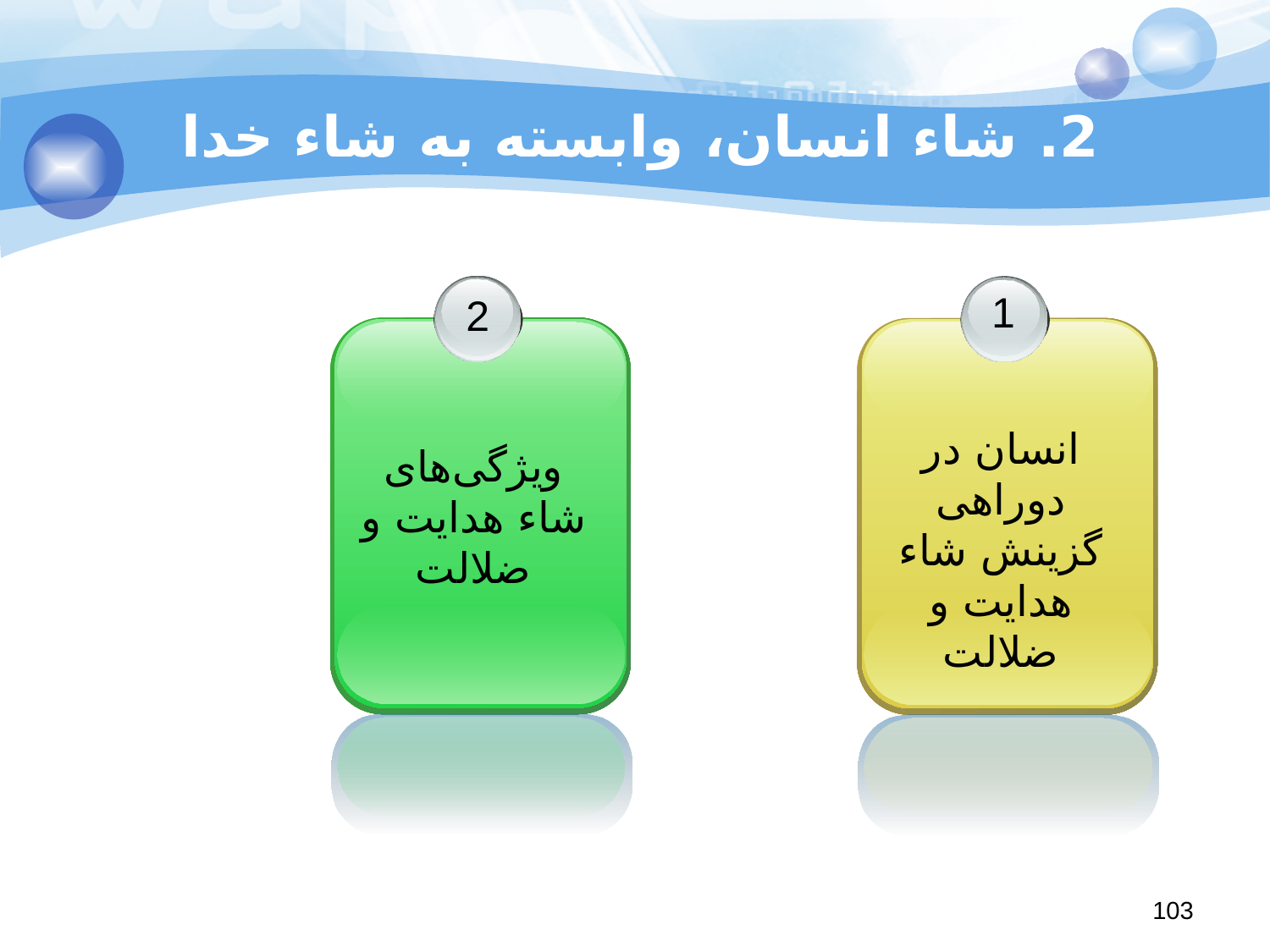

# 2. شاء انسان، وابسته به شاء خدا

1
2
انسان در دوراهی گزینش شاء هدایت و ضلالت
ویژگی‌های شاء هدایت و ضلالت
103